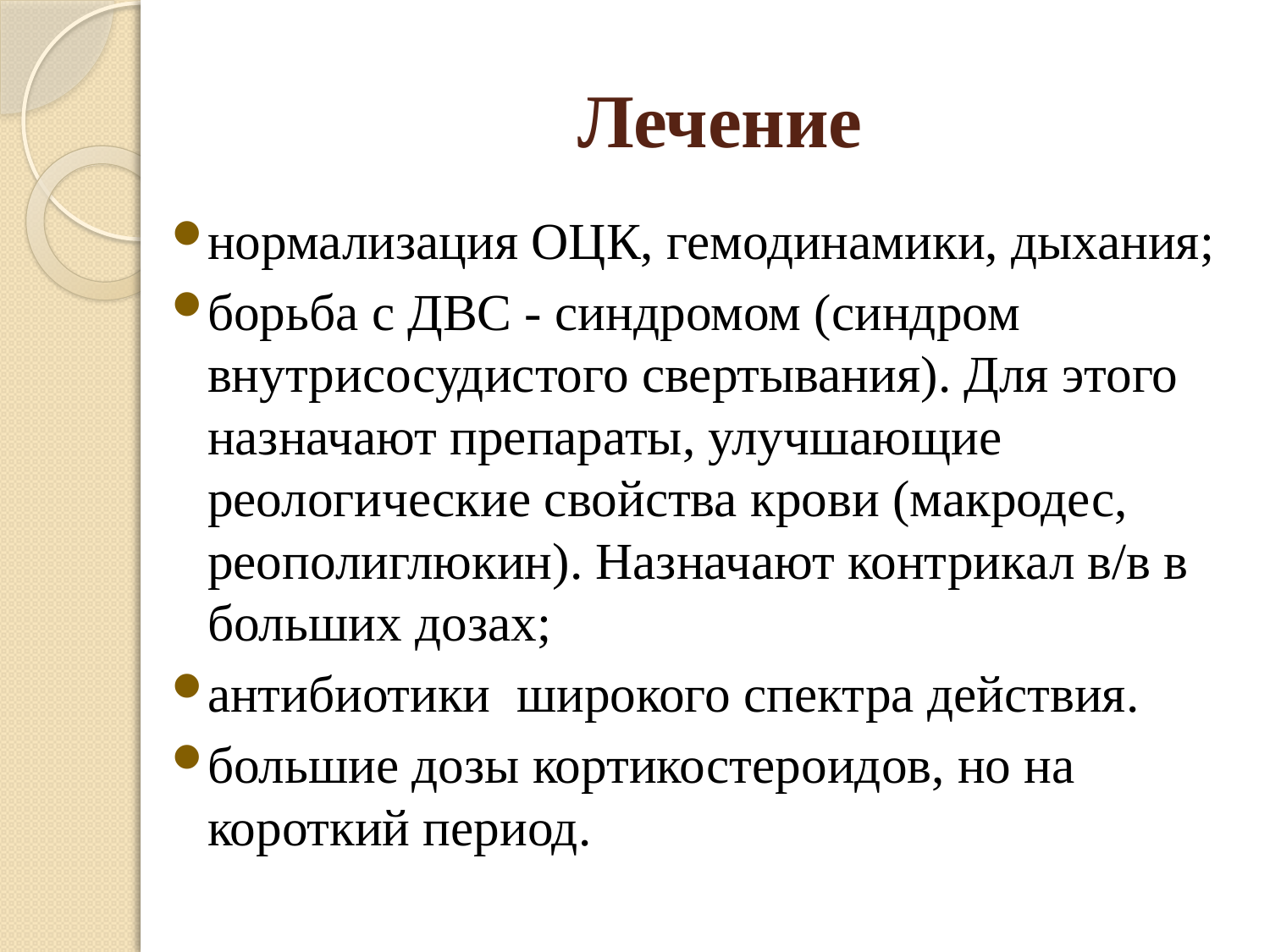

# Лечение
нормализация ОЦК, гемодинамики, дыхания;
борьба с ДВС - синдромом (синдром внутрисосудистого свертывания). Для этого назначают препараты, улучшающие реологические свойства крови (макродес, реополиглюкин). Назначают контрикал в/в в больших дозах;
антибиотики  широкого спектра действия.
большие дозы кортикостероидов, но на короткий период.